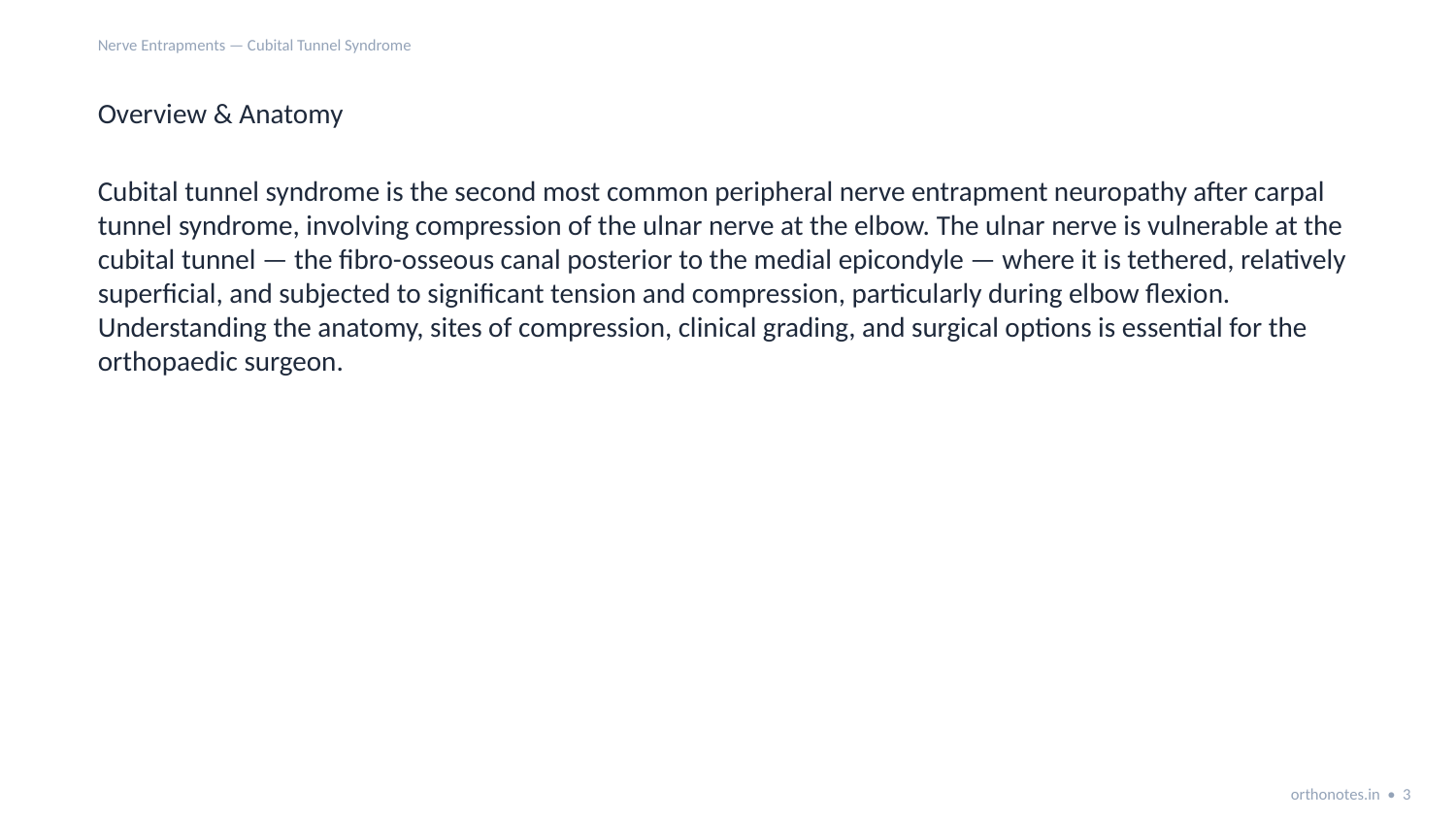

Nerve Entrapments — Cubital Tunnel Syndrome
Overview & Anatomy
Cubital tunnel syndrome is the second most common peripheral nerve entrapment neuropathy after carpal tunnel syndrome, involving compression of the ulnar nerve at the elbow. The ulnar nerve is vulnerable at the cubital tunnel — the fibro-osseous canal posterior to the medial epicondyle — where it is tethered, relatively superficial, and subjected to significant tension and compression, particularly during elbow flexion. Understanding the anatomy, sites of compression, clinical grading, and surgical options is essential for the orthopaedic surgeon.
orthonotes.in  •  3